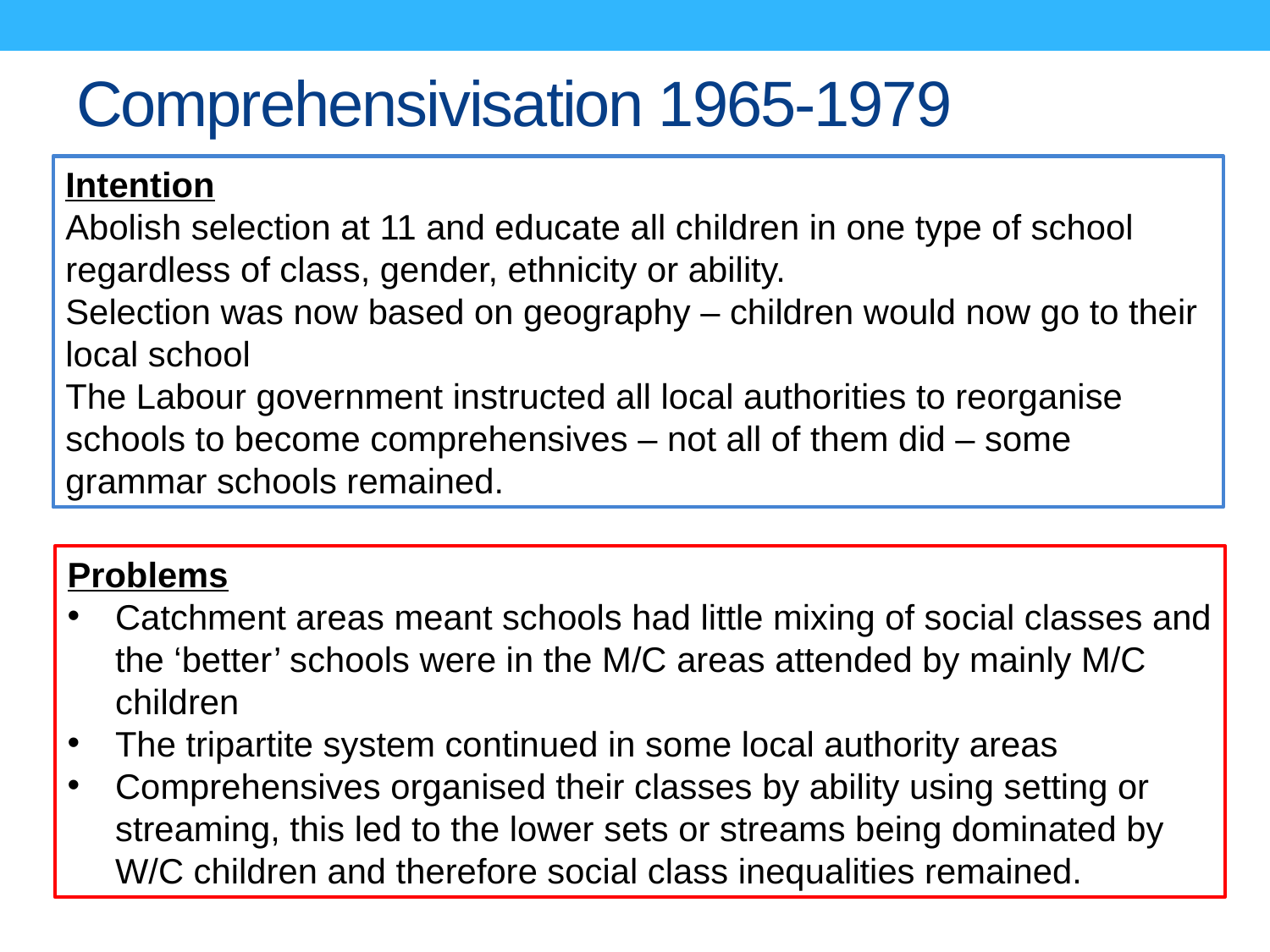

# Comprehensivisation 1965-1979
Intention
Abolish selection at 11 and educate all children in one type of school regardless of class, gender, ethnicity or ability.
Selection was now based on geography – children would now go to their local school
The Labour government instructed all local authorities to reorganise schools to become comprehensives – not all of them did – some grammar schools remained.
Problems
Catchment areas meant schools had little mixing of social classes and the ‘better’ schools were in the M/C areas attended by mainly M/C children
The tripartite system continued in some local authority areas
Comprehensives organised their classes by ability using setting or streaming, this led to the lower sets or streams being dominated by W/C children and therefore social class inequalities remained.